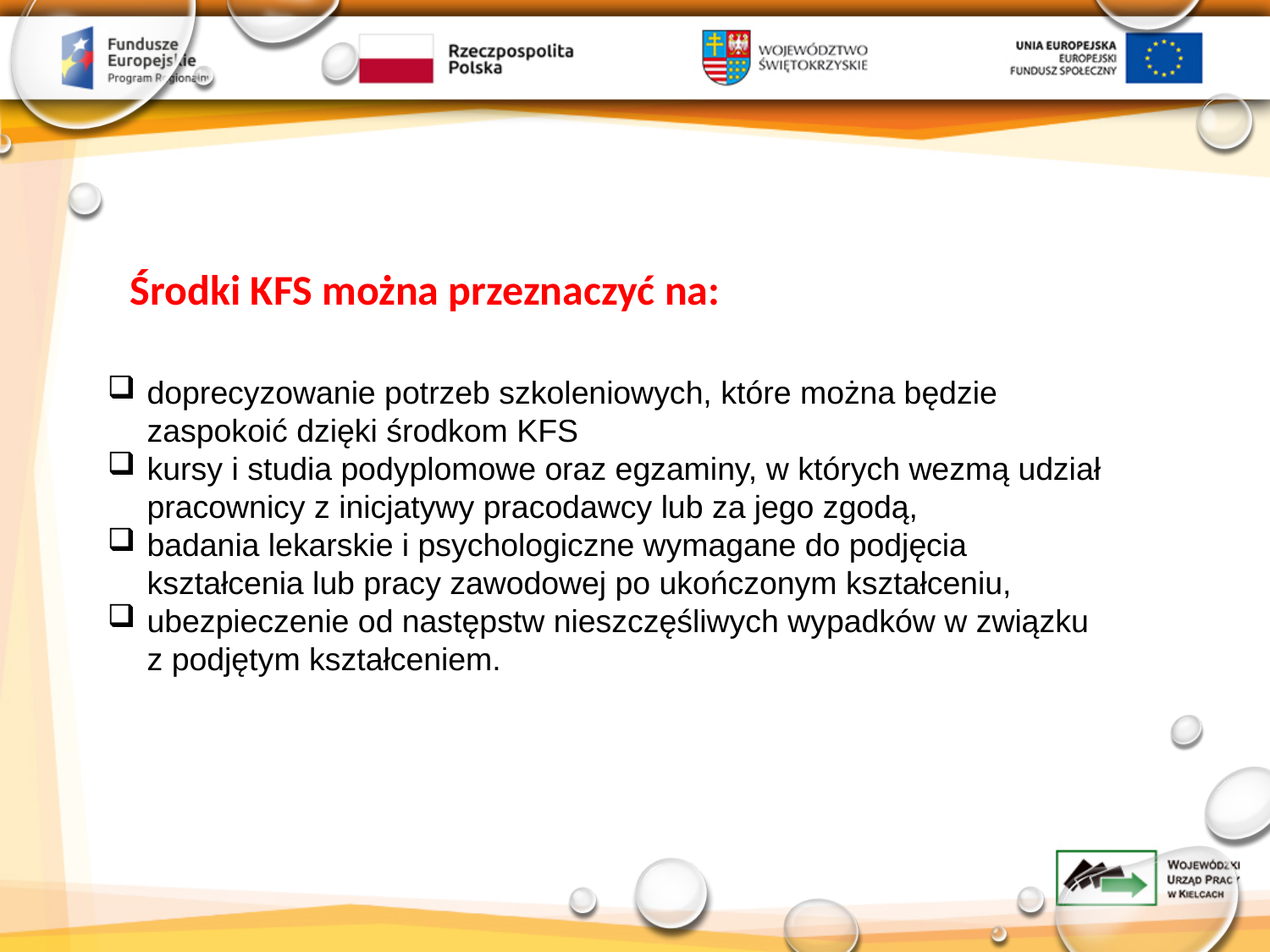

Środki KFS można przeznaczyć na:
doprecyzowanie potrzeb szkoleniowych, które można będzie zaspokoić dzięki środkom KFS
kursy i studia podyplomowe oraz egzaminy, w których wezmą udział pracownicy z inicjatywy pracodawcy lub za jego zgodą,
badania lekarskie i psychologiczne wymagane do podjęcia kształcenia lub pracy zawodowej po ukończonym kształceniu,
ubezpieczenie od następstw nieszczęśliwych wypadków w związku
z podjętym kształceniem.